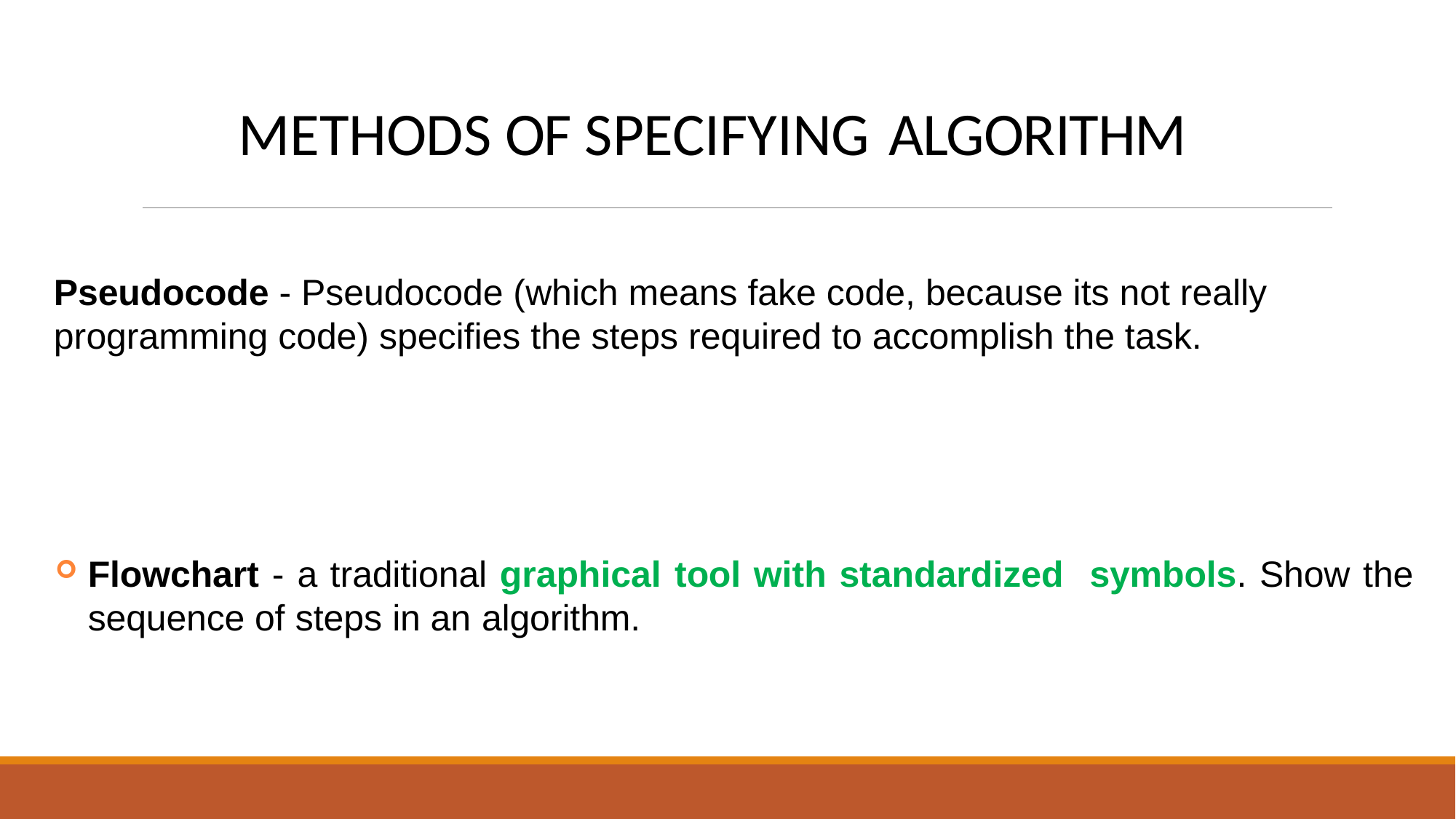

# METHODS OF SPECIFYING ALGORITHM
Pseudocode - Pseudocode (which means fake code, because its not really programming code) specifies the steps required to accomplish the task.

Flowchart - a traditional graphical tool with standardized  symbols. Show the sequence of steps in an algorithm.